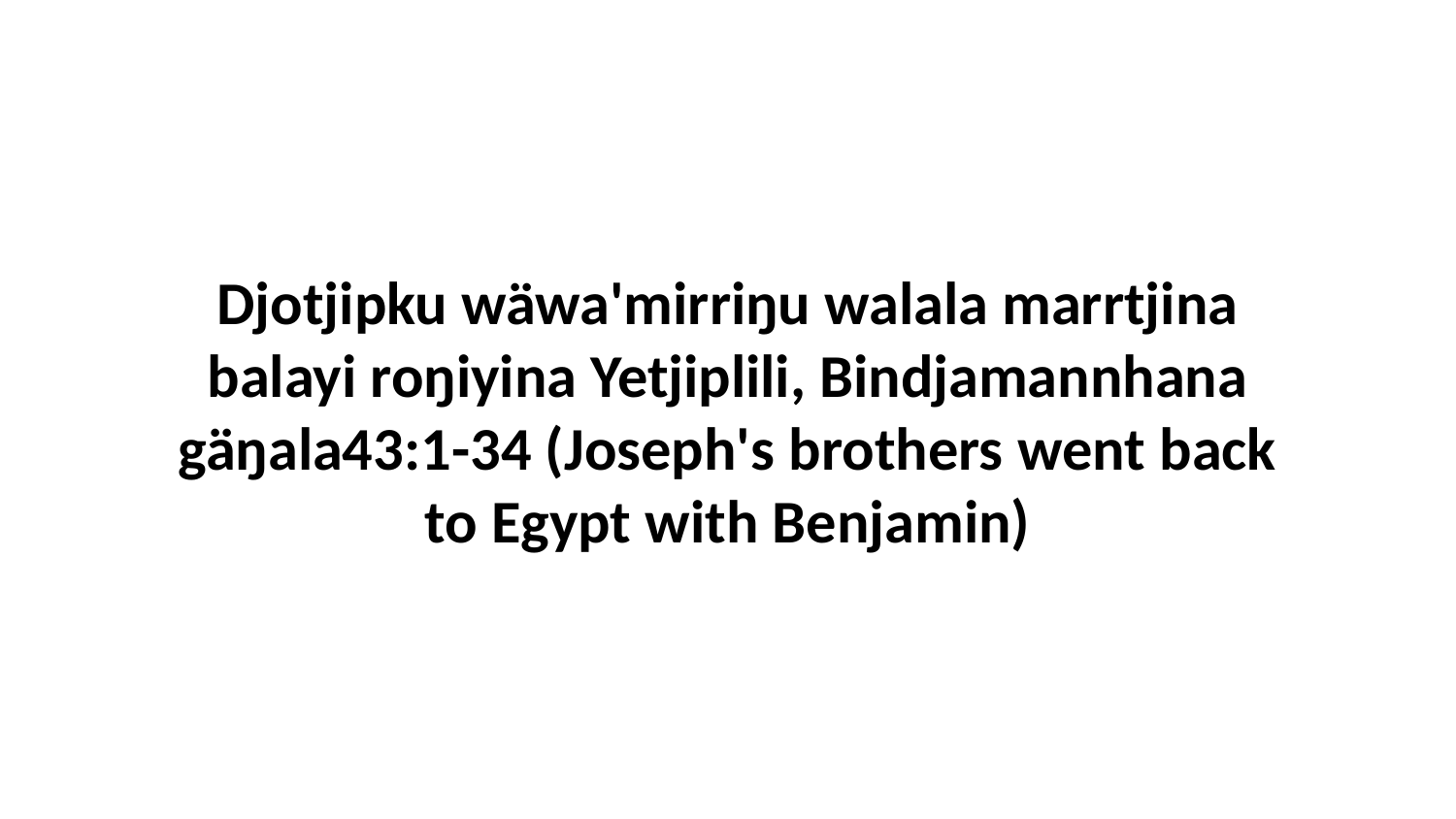

Djotjipku wäwa'mirriŋu walala marrtjina balayi roŋiyina Yetjiplili, Bindjamannhana gäŋala43:1-34 (Joseph's brothers went back to Egypt with Benjamin)